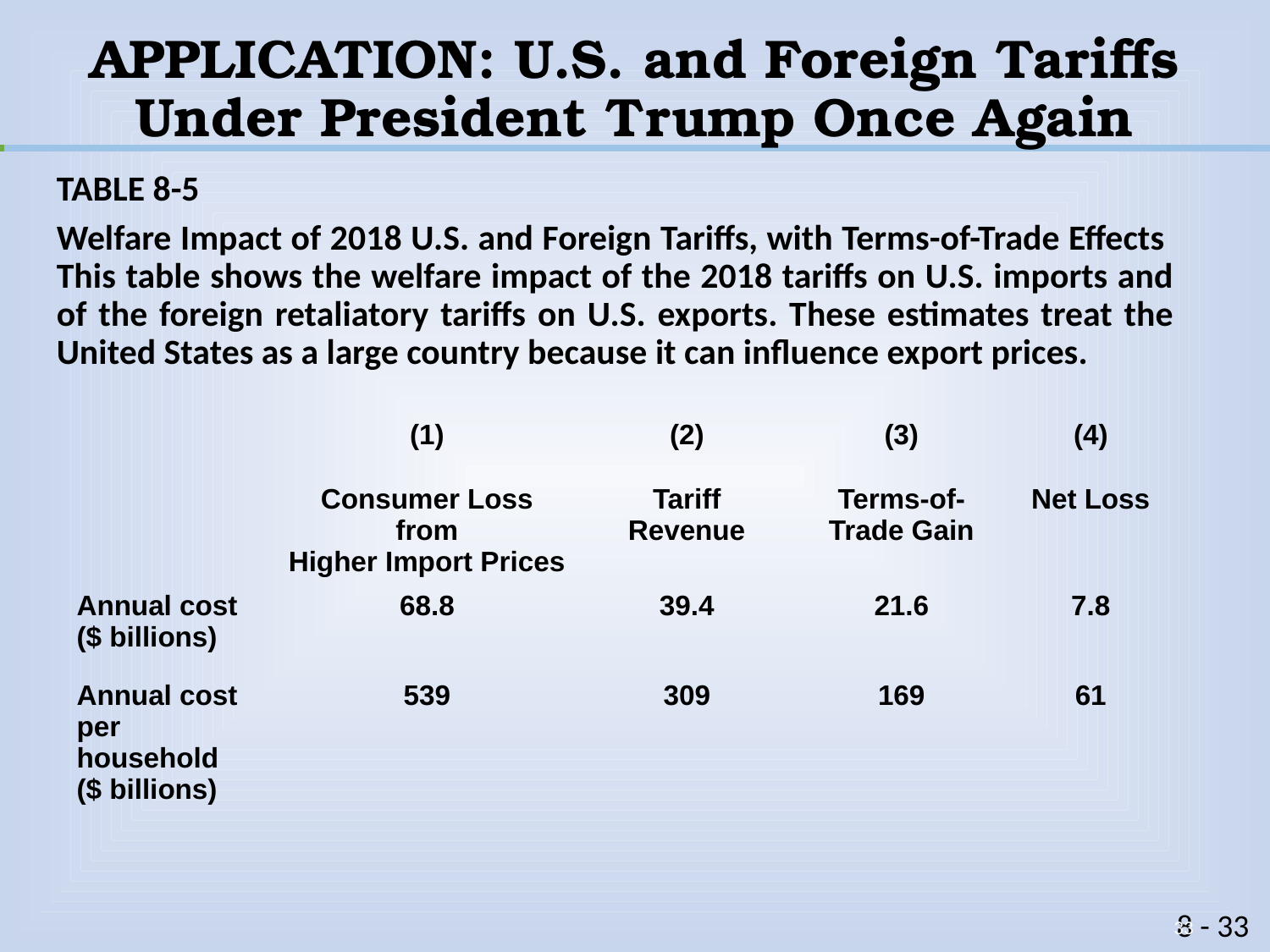

# APPLICATION: U.S. and Foreign Tariffs Under President Trump Once Again
TABLE 8-5
Welfare Impact of 2018 U.S. and Foreign Tariffs, with Terms-of-Trade Effects
This table shows the welfare impact of the 2018 tariffs on U.S. imports and of the foreign retaliatory tariffs on U.S. exports. These estimates treat the United States as a large country because it can influence export prices.
|  | (1) | (2) | (3) | (4) |
| --- | --- | --- | --- | --- |
|  | Consumer Loss from Higher Import Prices | Tariff Revenue | Terms-of-Trade Gain | Net Loss |
| Annual cost ($ billions) | 68.8 | 39.4 | 21.6 | 7.8 |
| Annual cost per household ($ billions) | 539 | 309 | 169 | 61 |